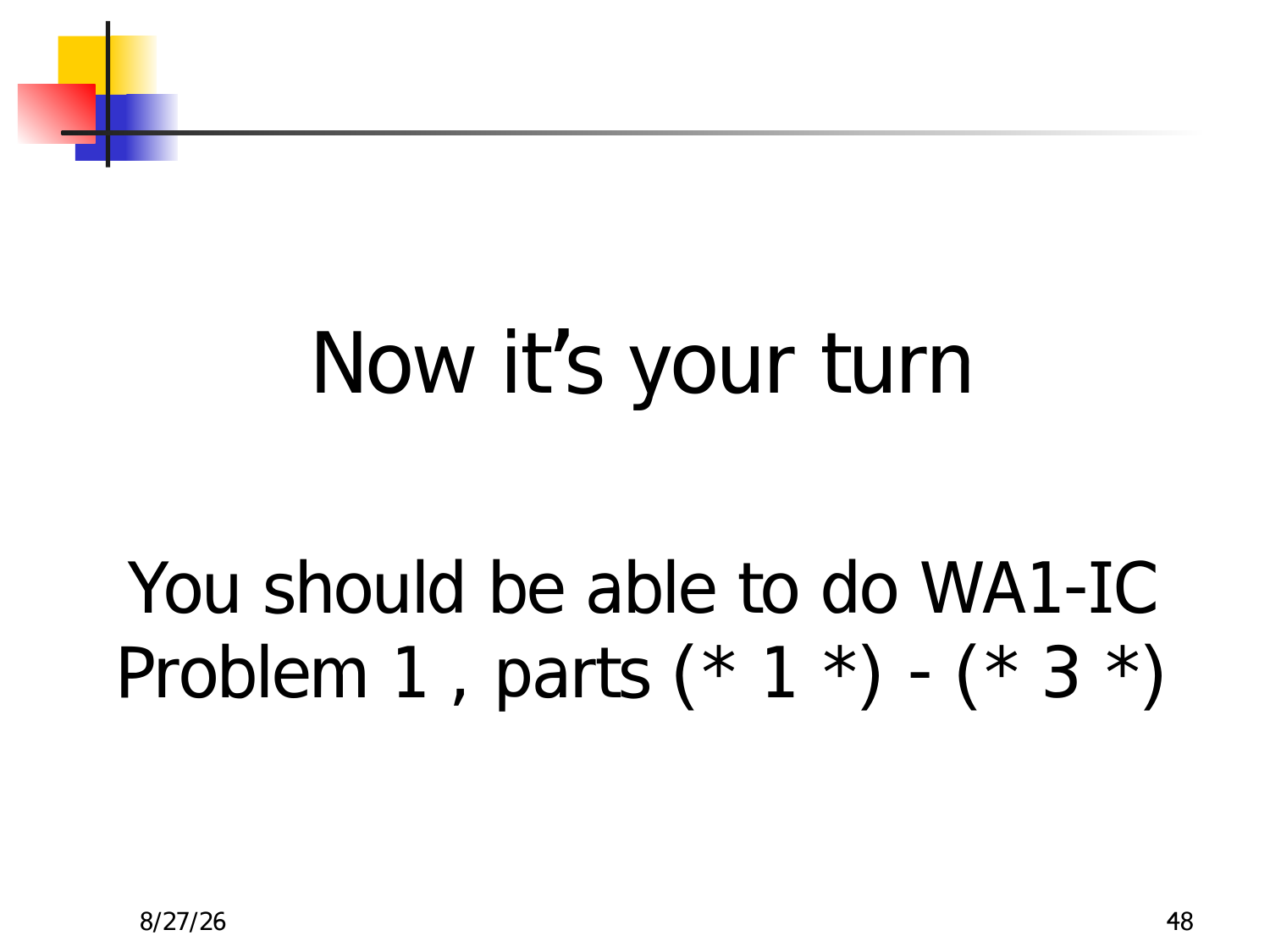

#
Now it’s your turn

You should be able to do WA1-IC Problem 1 , parts (* 1 *) - (* 3 *)
8/27/26
48